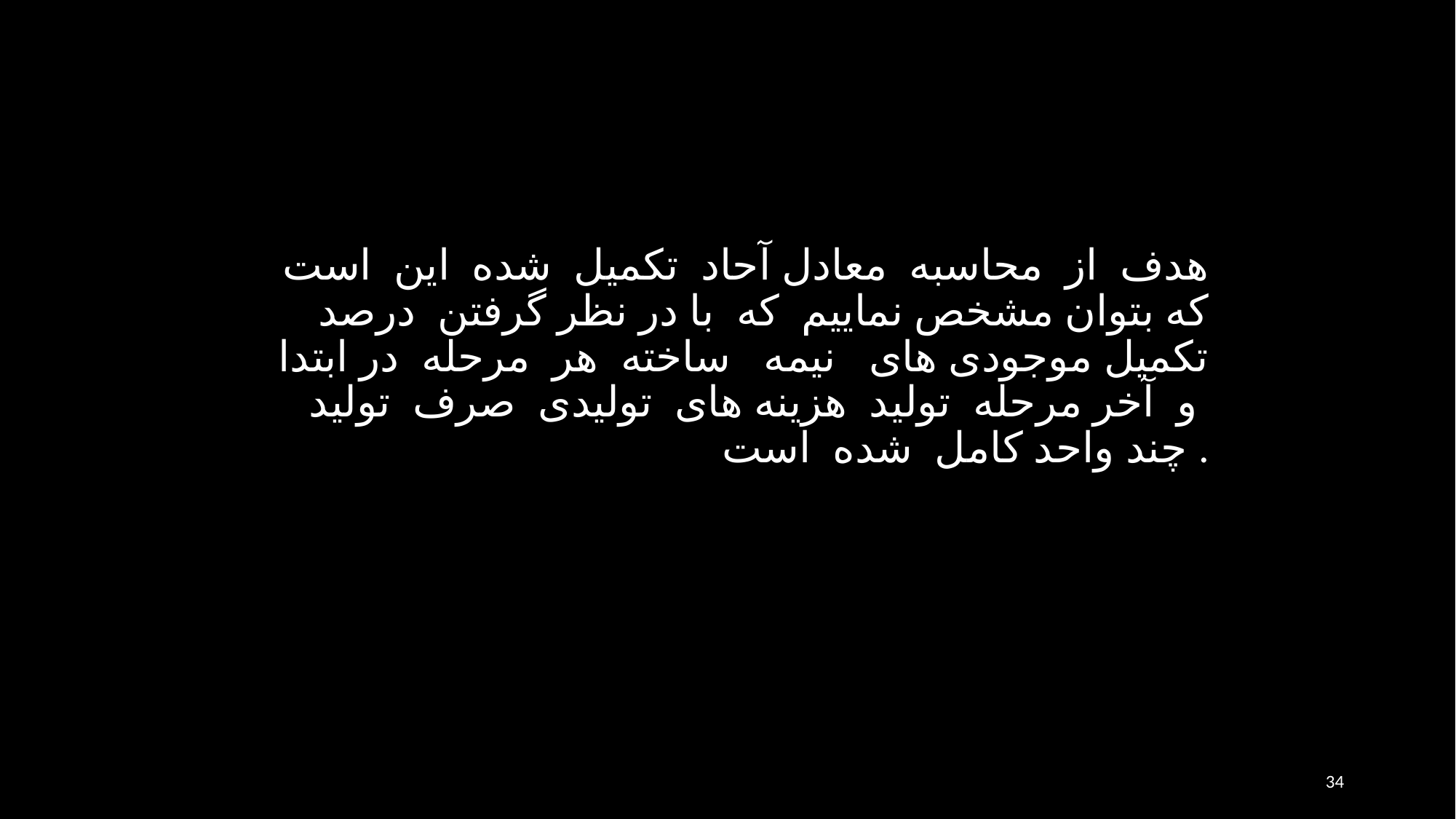

هدف  از  محاسبه  معادل آحاد  تکمیل  شده  این  است  که بتوان مشخص نماييم  که  با در نظر گرفتن  درصد  تکمیل موجودی های   نيمه   ساخته  هر  مرحله  در ابتدا  و  آخر مرحله  تولید  هزینه های  تولیدی  صرف  تولید  چند واحد کامل  شده  است .
34